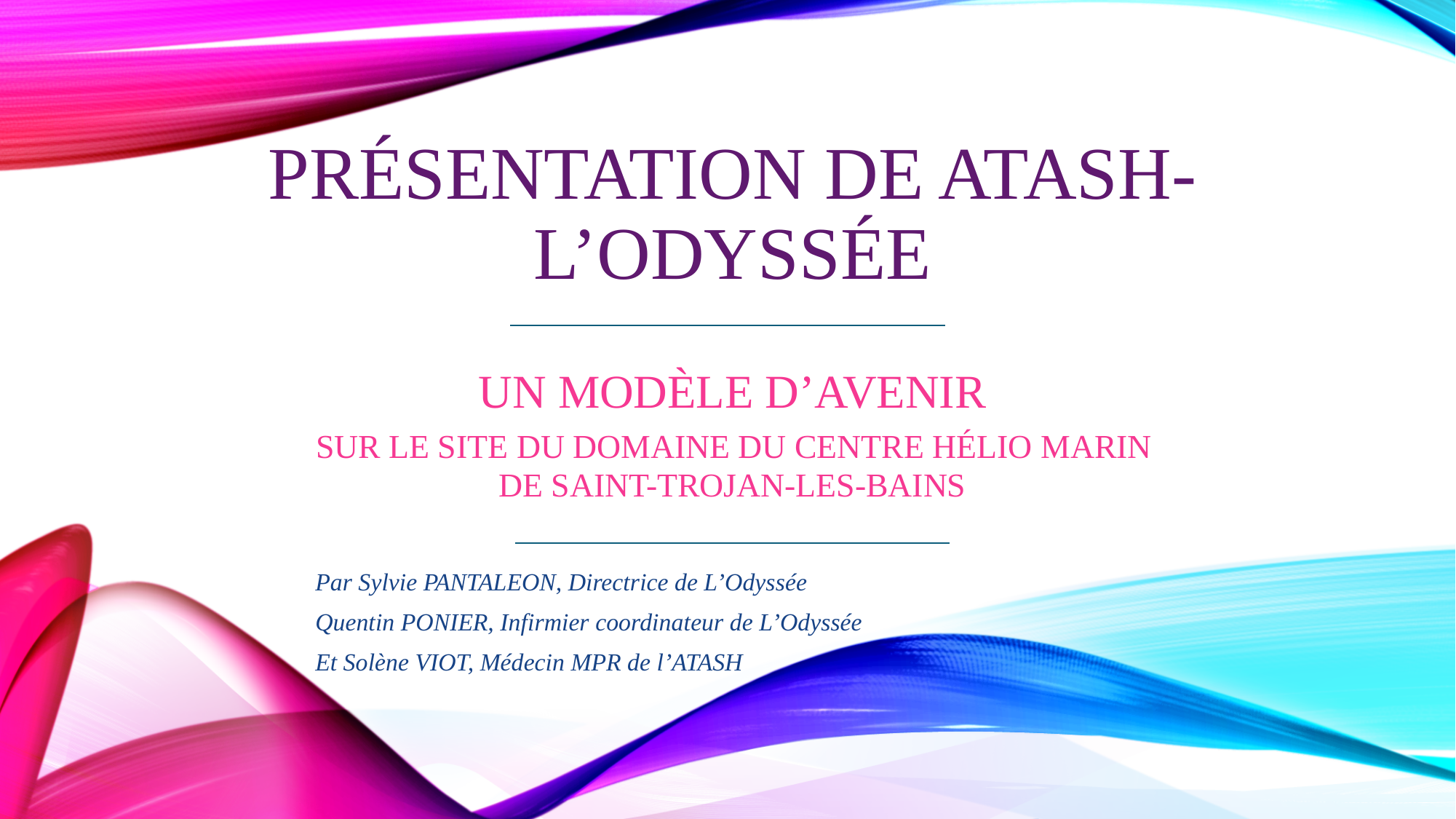

# Présentation de ATASH-L’Odyssée un modèle d’avenir sur le site du domaine du centre hélio marin de Saint-Trojan-les-Bains
Par Sylvie PANTALEON, Directrice de L’Odyssée
Quentin PONIER, Infirmier coordinateur de L’Odyssée
Et Solène VIOT, Médecin MPR de l’ATASH